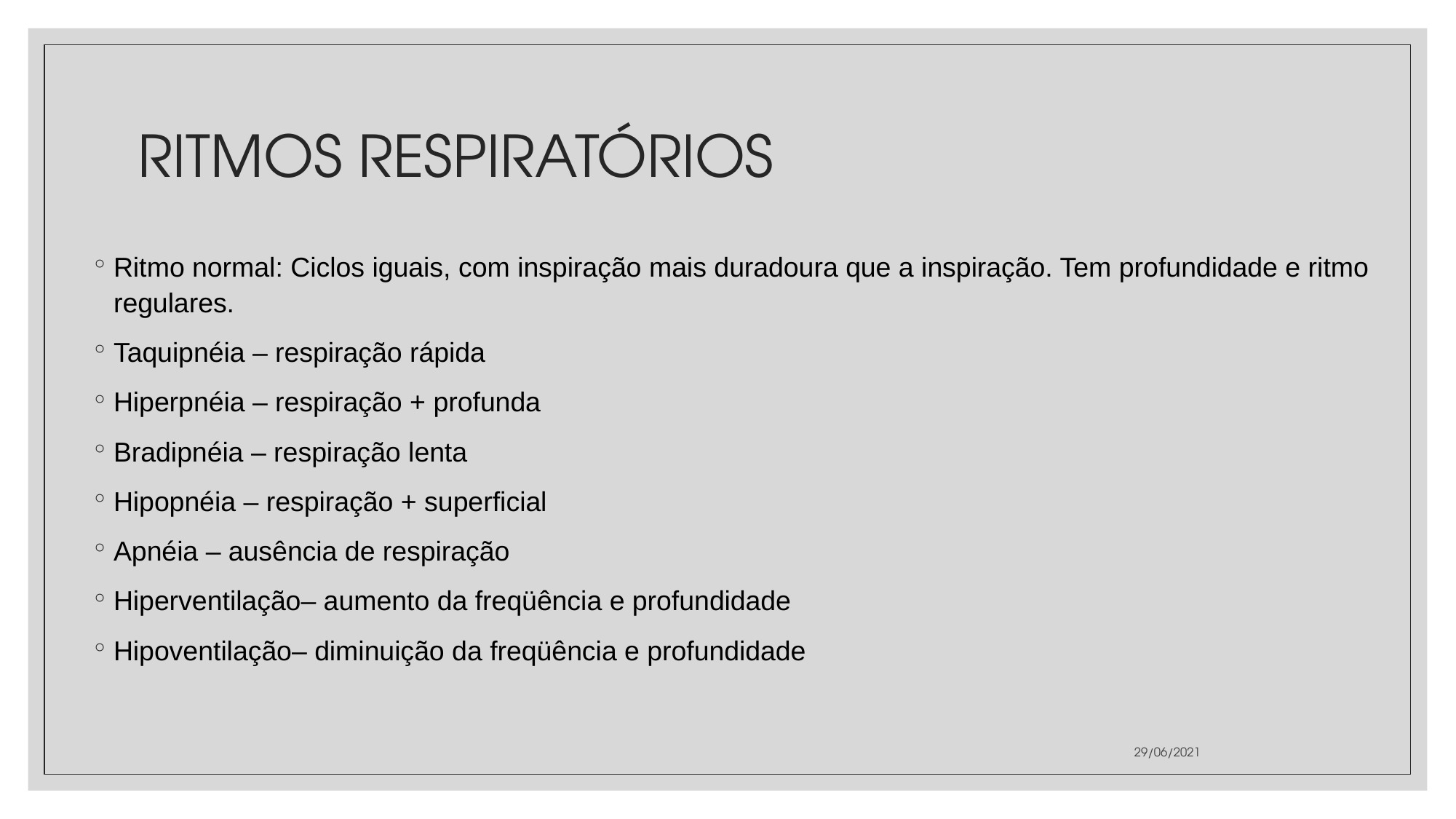

# RITMOS RESPIRATÓRIOS
Ritmo normal: Ciclos iguais, com inspiração mais duradoura que a inspiração. Tem profundidade e ritmo regulares.
Taquipnéia – respiração rápida
Hiperpnéia – respiração + profunda
Bradipnéia – respiração lenta
Hipopnéia – respiração + superficial
Apnéia – ausência de respiração
Hiperventilação– aumento da freqüência e profundidade
Hipoventilação– diminuição da freqüência e profundidade

29/06/2021